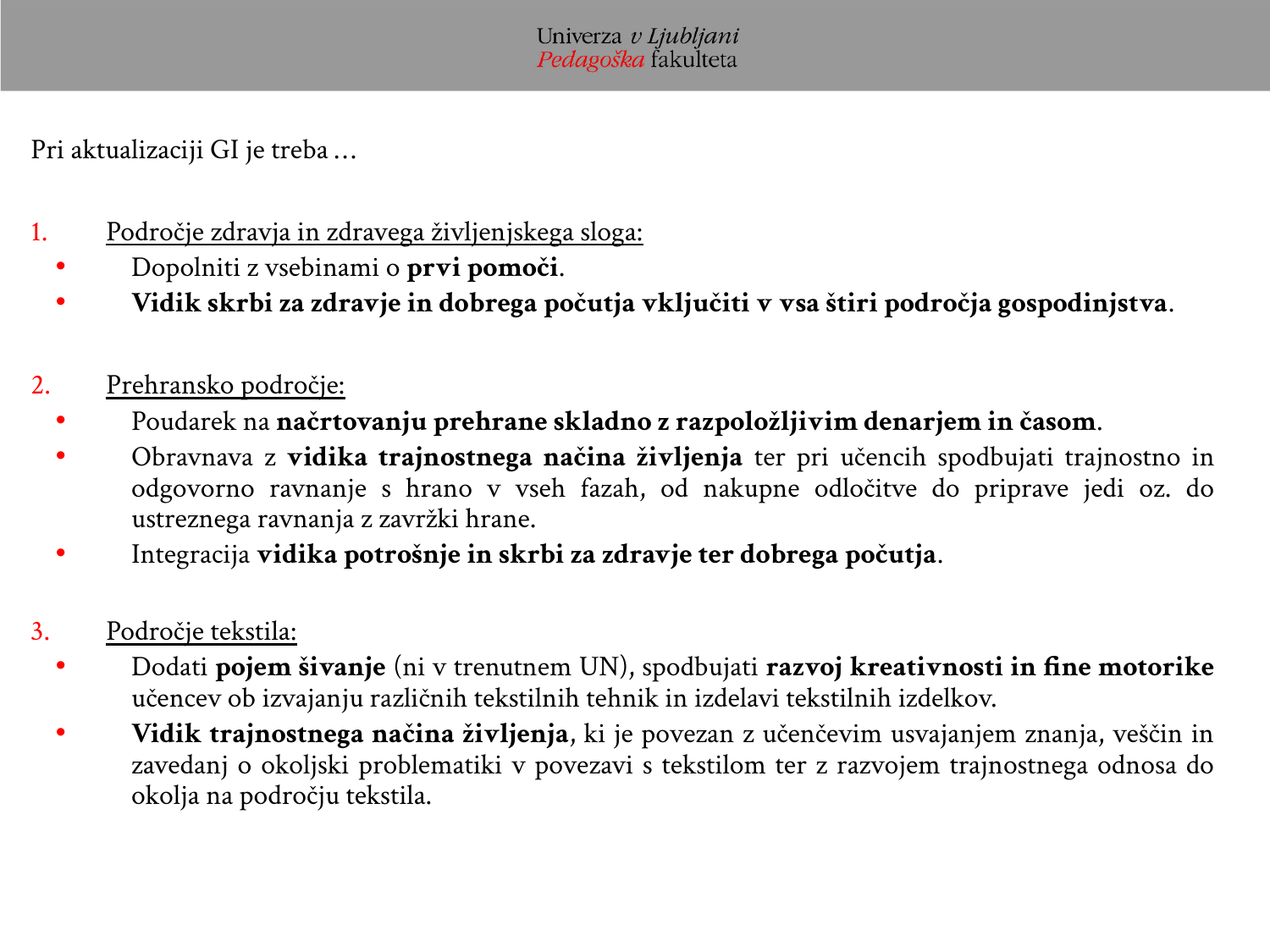

Pri aktualizaciji GI je treba …

Področje zdravja in zdravega življenjskega sloga:
Dopolniti z vsebinami o prvi pomoči.
Vidik skrbi za zdravje in dobrega počutja vključiti v vsa štiri področja gospodinjstva.

Prehransko področje:
Poudarek na načrtovanju prehrane skladno z razpoložljivim denarjem in časom.
Obravnava z vidika trajnostnega načina življenja ter pri učencih spodbujati trajnostno in odgovorno ravnanje s hrano v vseh fazah, od nakupne odločitve do priprave jedi oz. do ustreznega ravnanja z zavržki hrane.
Integracija vidika potrošnje in skrbi za zdravje ter dobrega počutja.

Področje tekstila:
Dodati pojem šivanje (ni v trenutnem UN), spodbujati razvoj kreativnosti in fine motorike učencev ob izvajanju različnih tekstilnih tehnik in izdelavi tekstilnih izdelkov.
Vidik trajnostnega načina življenja, ki je povezan z učenčevim usvajanjem znanja, veščin in zavedanj o okoljski problematiki v povezavi s tekstilom ter z razvojem trajnostnega odnosa do okolja na področju tekstila.